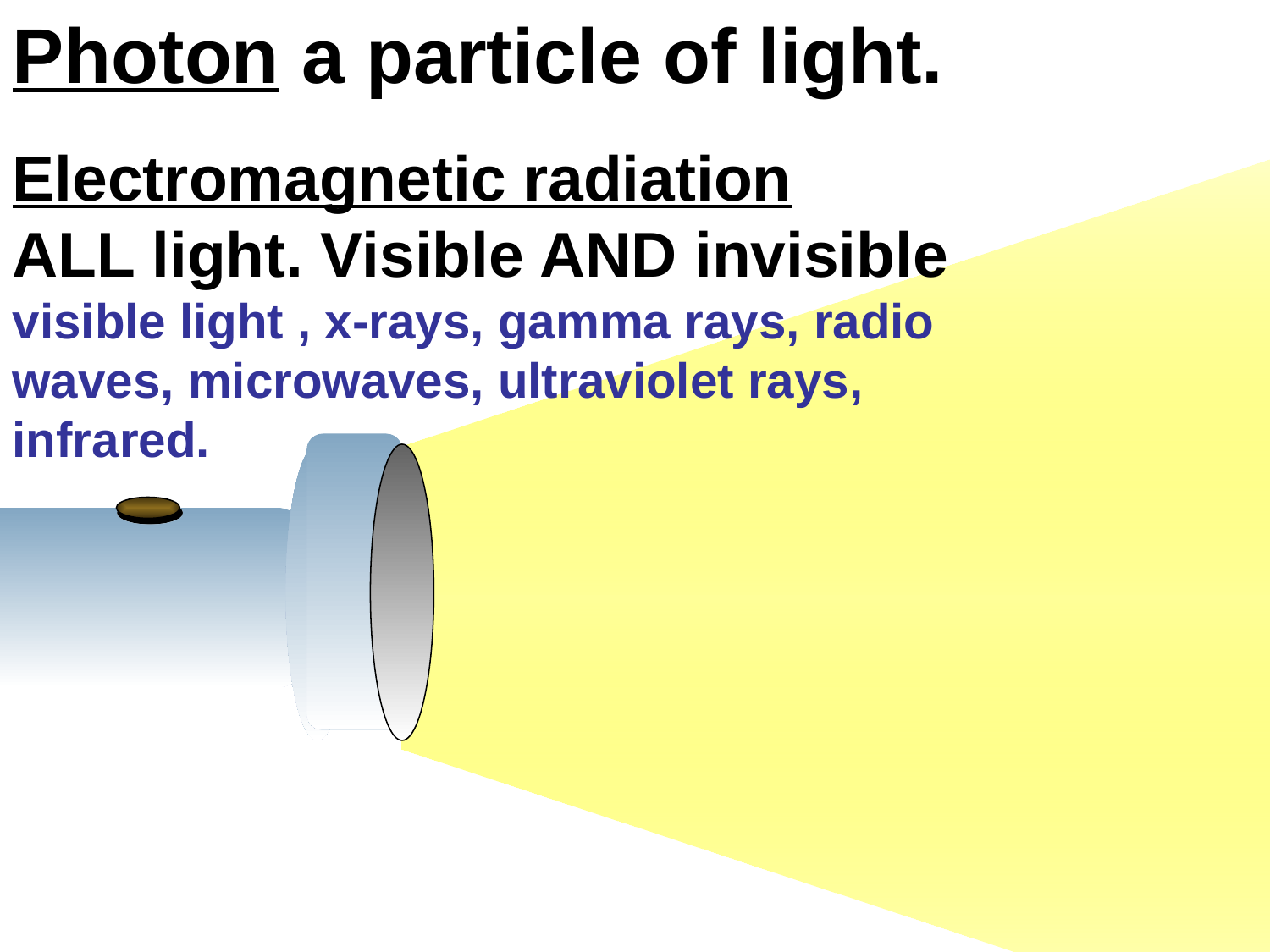

Photon a particle of light.

Electromagnetic radiation
ALL light. Visible AND invisible visible light , x-rays, gamma rays, radio waves, microwaves, ultraviolet rays, infrared.